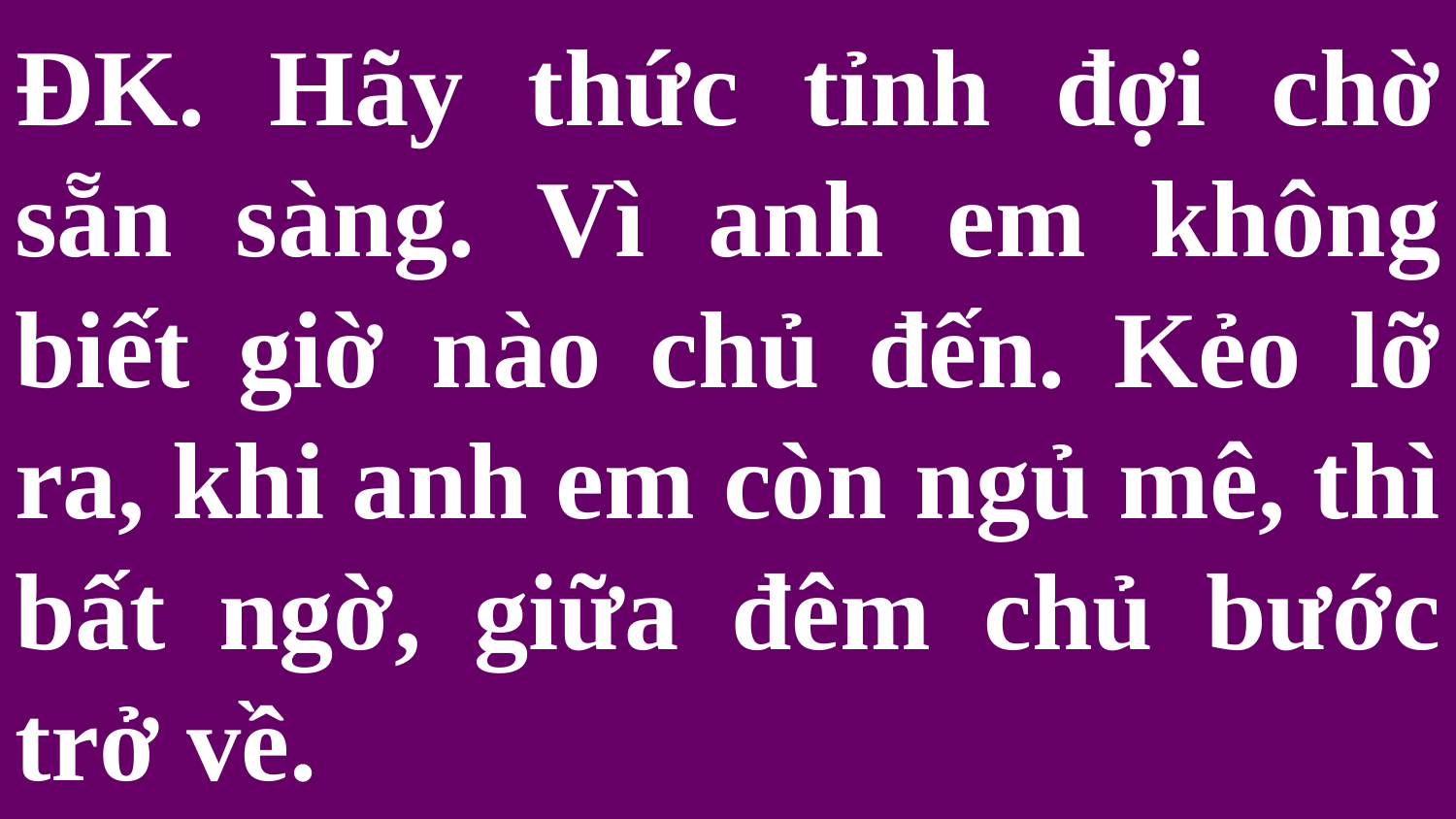

# ĐK. Hãy thức tỉnh đợi chờ sẵn sàng. Vì anh em không biết giờ nào chủ đến. Kẻo lỡ ra, khi anh em còn ngủ mê, thì bất ngờ, giữa đêm chủ bước trở về.